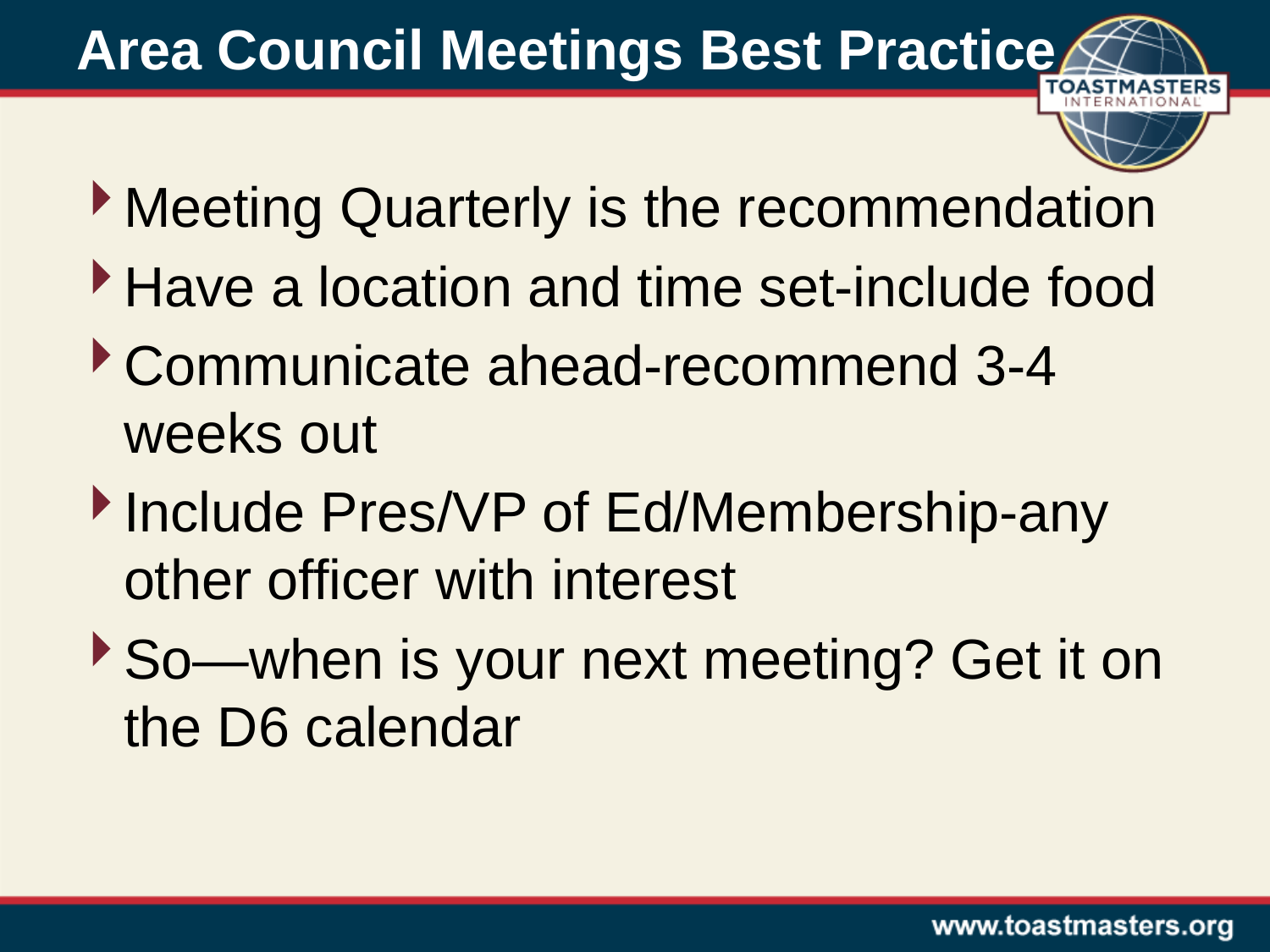

# Area Council Meetings Best Practice
Meeting Quarterly is the recommendation
Have a location and time set-include food
Communicate ahead-recommend 3-4 weeks out
Include Pres/VP of Ed/Membership-any other officer with interest
So—when is your next meeting? Get it on the D6 calendar